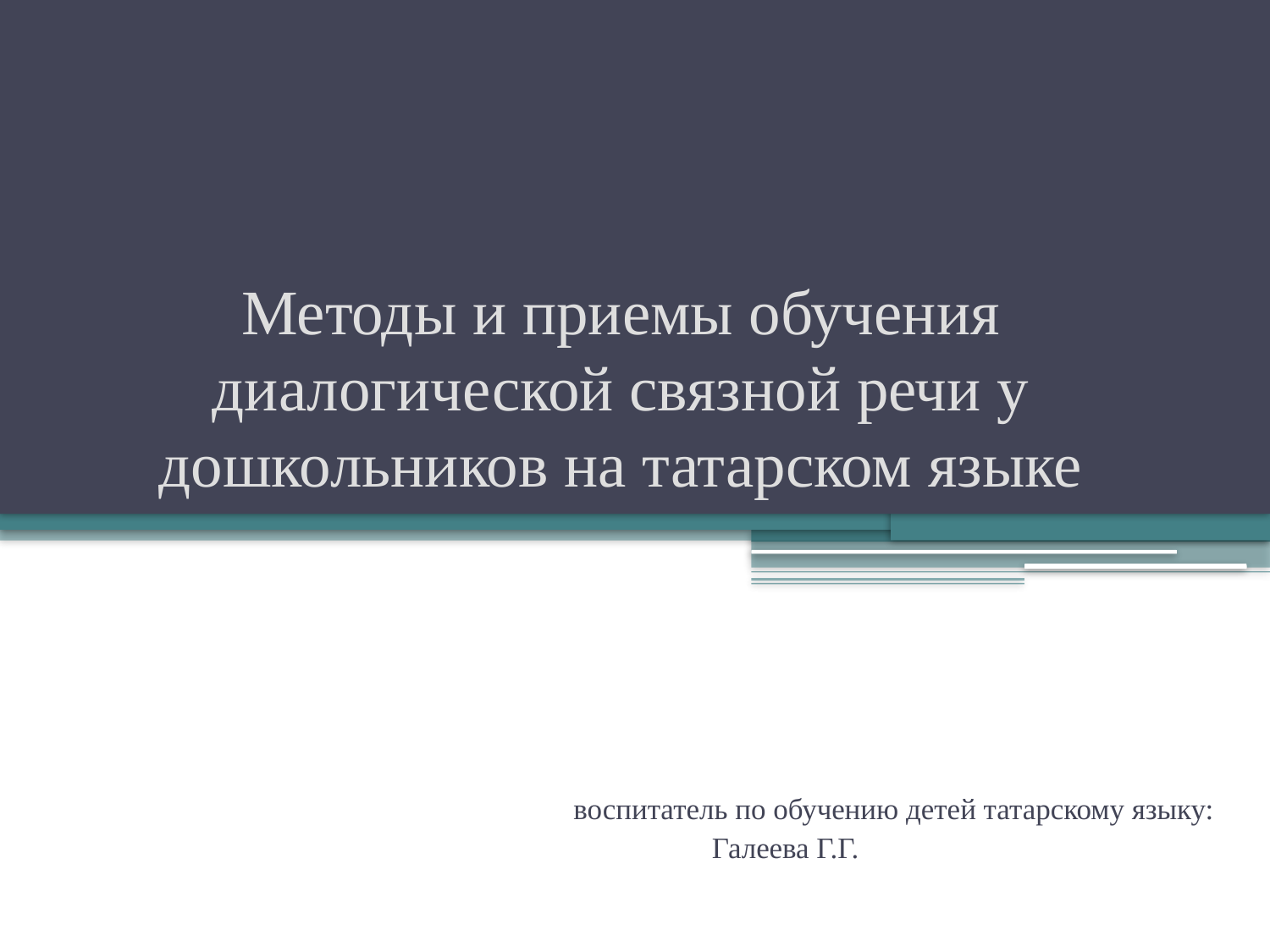

# Методы и приемы обучения диалогической связной речи у дошкольников на татарском языке
воспитатель по обучению детей татарскому языку:
Галеева Г.Г.